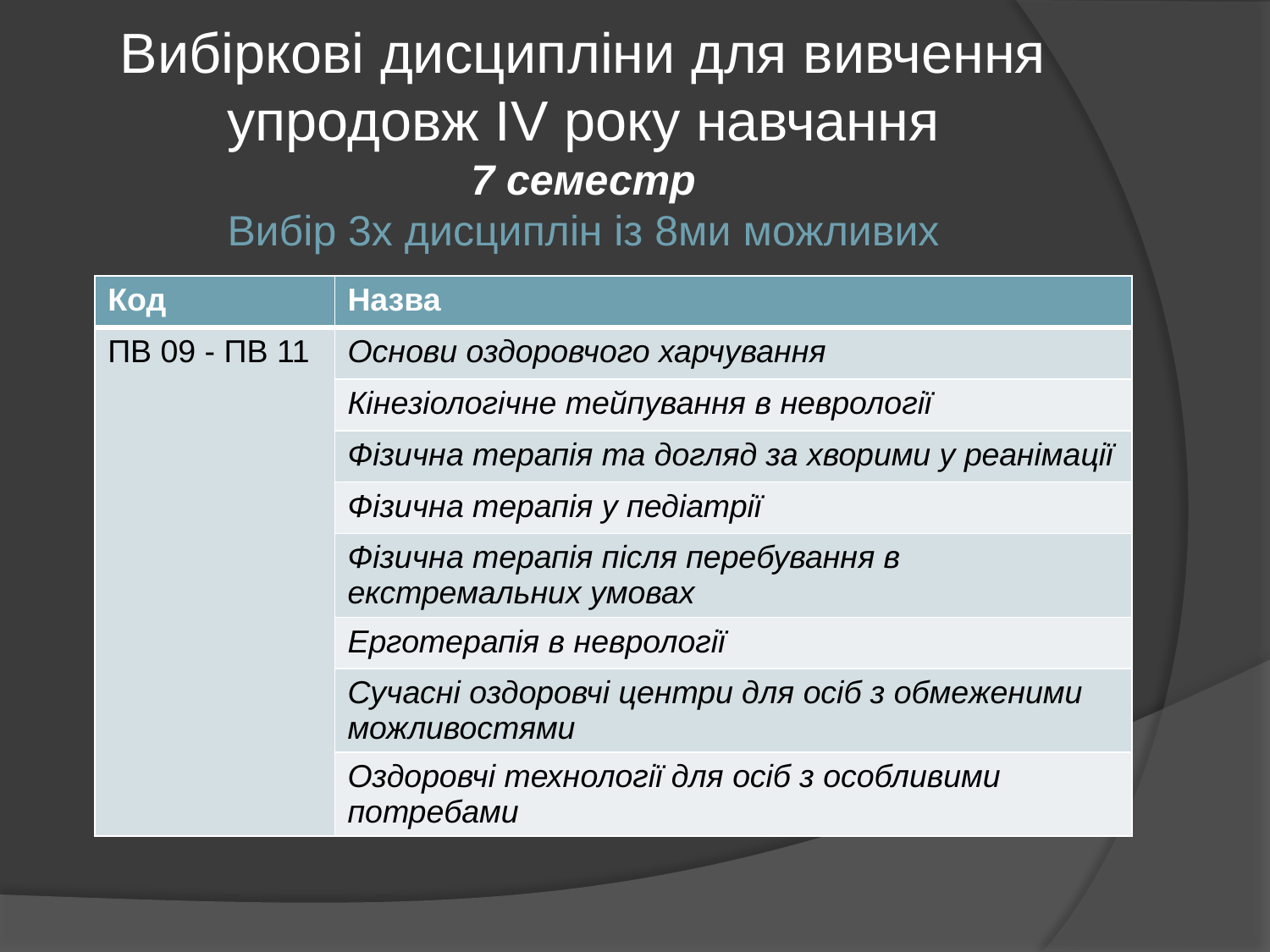

# Вибіркові дисципліни для вивчення упродовж ІV року навчання 7 семестр Вибір 3х дисциплін із 8ми можливих
| Код | Назва |
| --- | --- |
| ПВ 09 - ПВ 11 | Основи оздоровчого харчування |
|  | Кінезіологічне тейпування в неврології |
|  | Фізична терапія та догляд за хворими у реанімації |
|  | Фізична терапія у педіатрії |
|  | Фізична терапія після перебування в екстремальних умовах |
|  | Ерготерапія в неврології |
|  | Сучасні оздоровчі центри для осіб з обмеженими можливостями |
|  | Оздоровчі технології для осіб з особливими потребами |